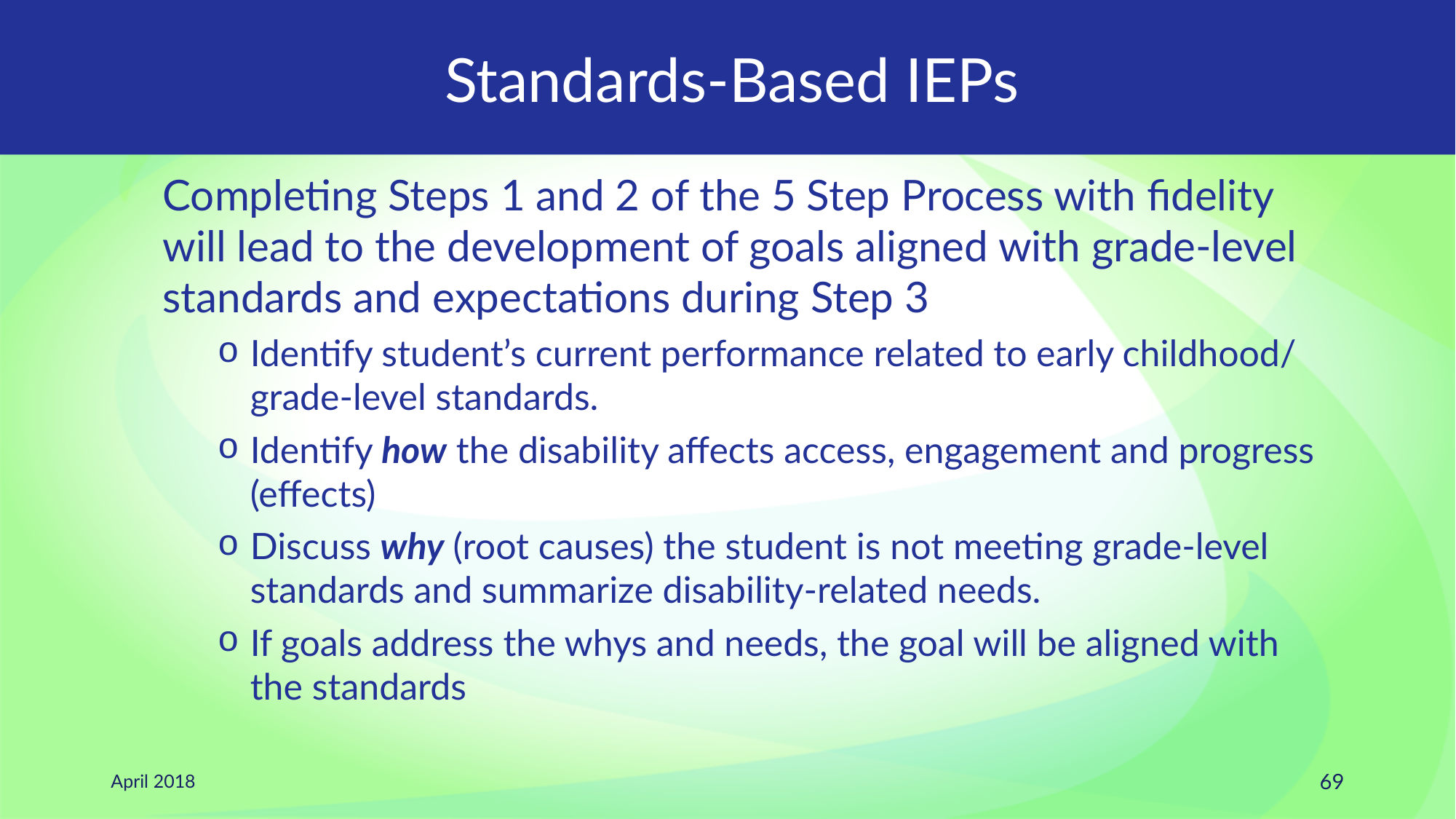

# Standards-Based IEPs
Completing Steps 1 and 2 of the 5 Step Process with fidelity will lead to the development of goals aligned with grade-level standards and expectations during Step 3
Identify student’s current performance related to early childhood/ grade-level standards.
Identify how the disability affects access, engagement and progress (effects)
Discuss why (root causes) the student is not meeting grade-level standards and summarize disability-related needs.
If goals address the whys and needs, the goal will be aligned with the standards

April 2018
69